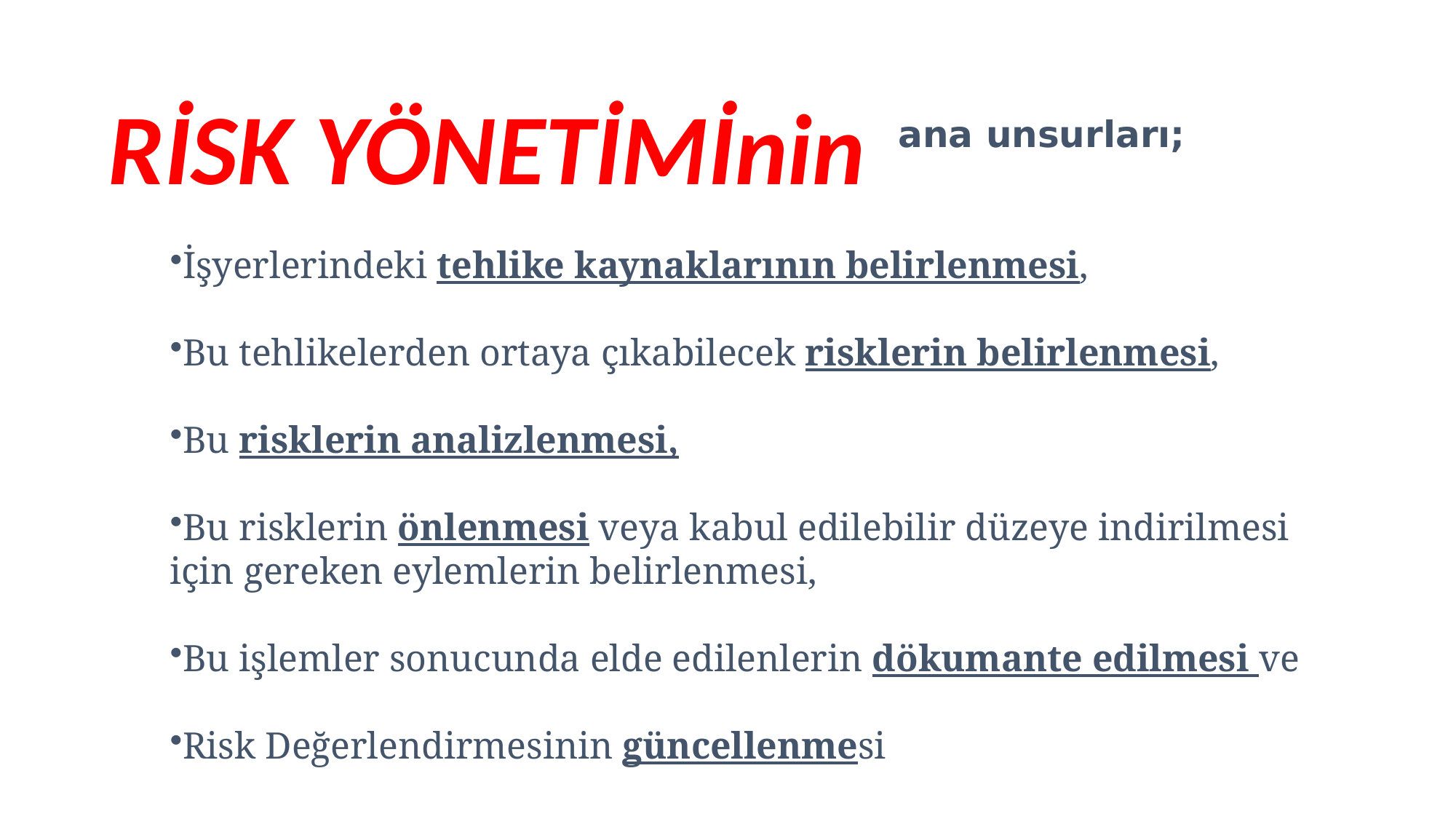

RİSK YÖNETİMİnin
ana unsurları;

İşyerlerindeki tehlike kaynaklarının belirlenmesi,

Bu tehlikelerden ortaya çıkabilecek risklerin belirlenmesi,

Bu risklerin analizlenmesi,

Bu risklerin önlenmesi veya kabul edilebilir düzeye indirilmesi için gereken eylemlerin belirlenmesi,

Bu işlemler sonucunda elde edilenlerin dökumante edilmesi ve

Risk Değerlendirmesinin güncellenmesi